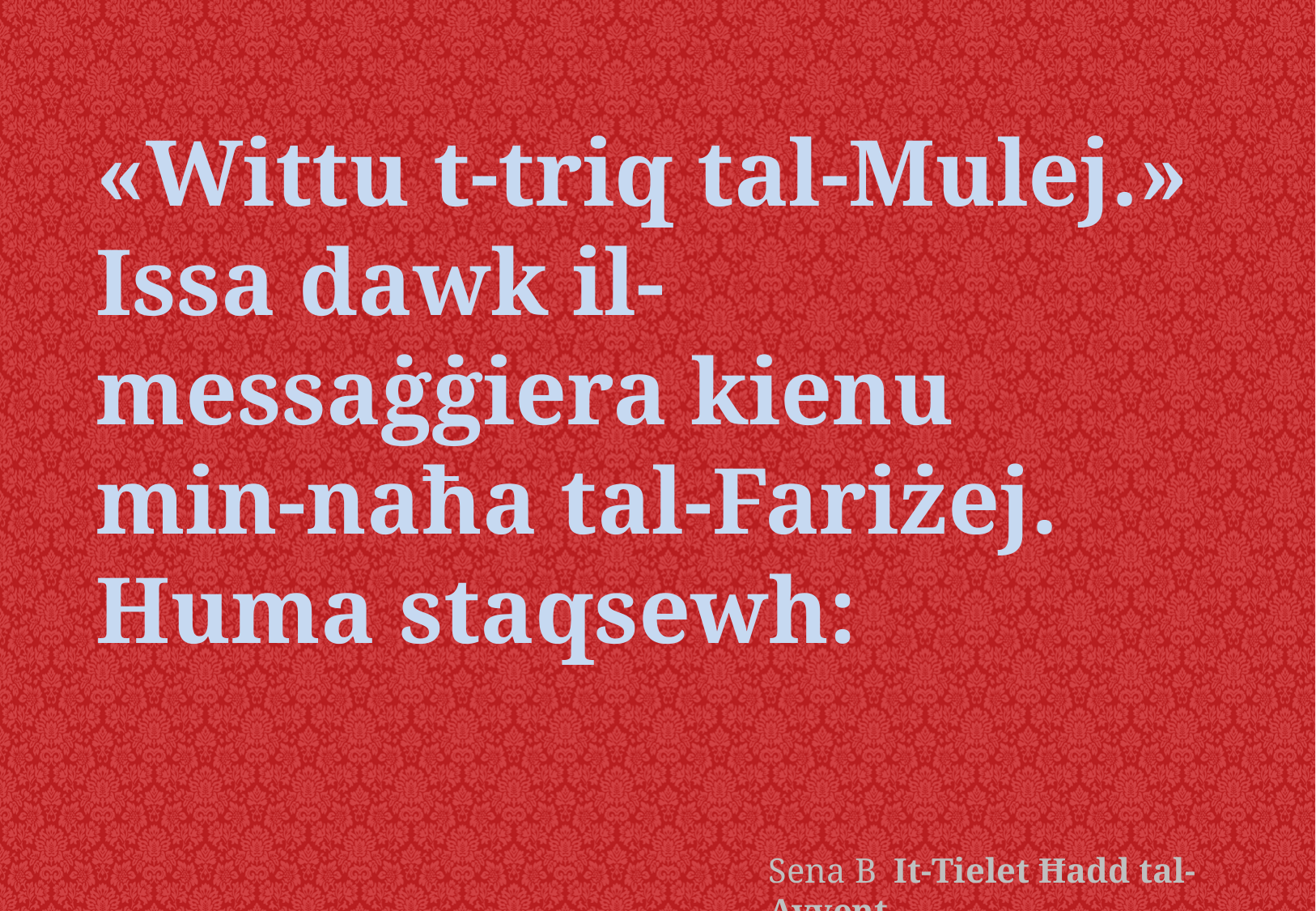

«Wittu t-triq tal-Mulej.»
Issa dawk il-messaġġiera kienu
min-naħa tal-Fariżej.
Huma staqsewh:
Sena B  It-Tielet Ħadd tal-Avvent